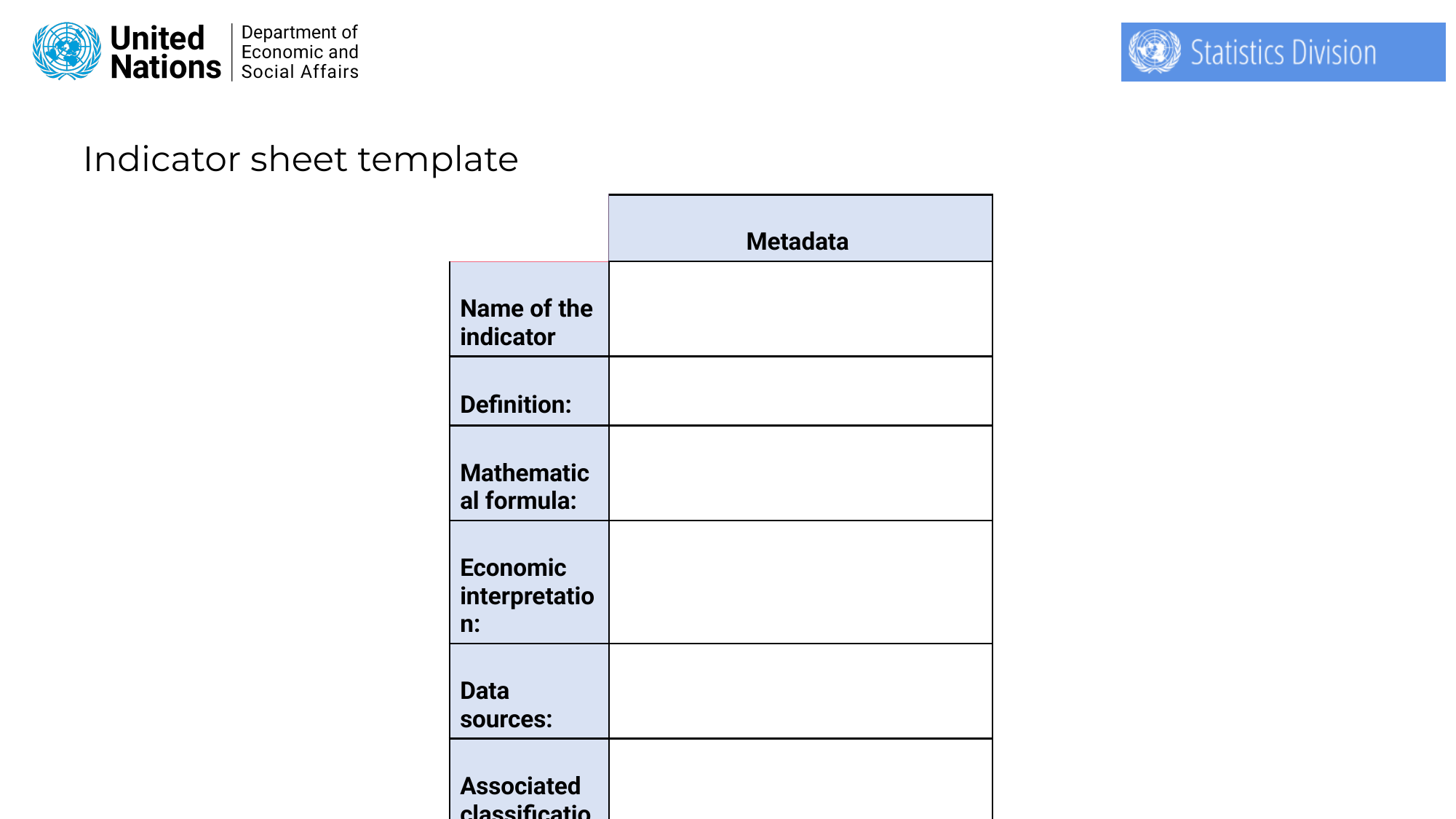

Indicator sheet template
|  | Metadata |
| --- | --- |
| Name of the indicator |  |
| Definition: |  |
| Mathematical formula: |  |
| Economic interpretation: |  |
| Data sources: |  |
| Associated classifications: |  |